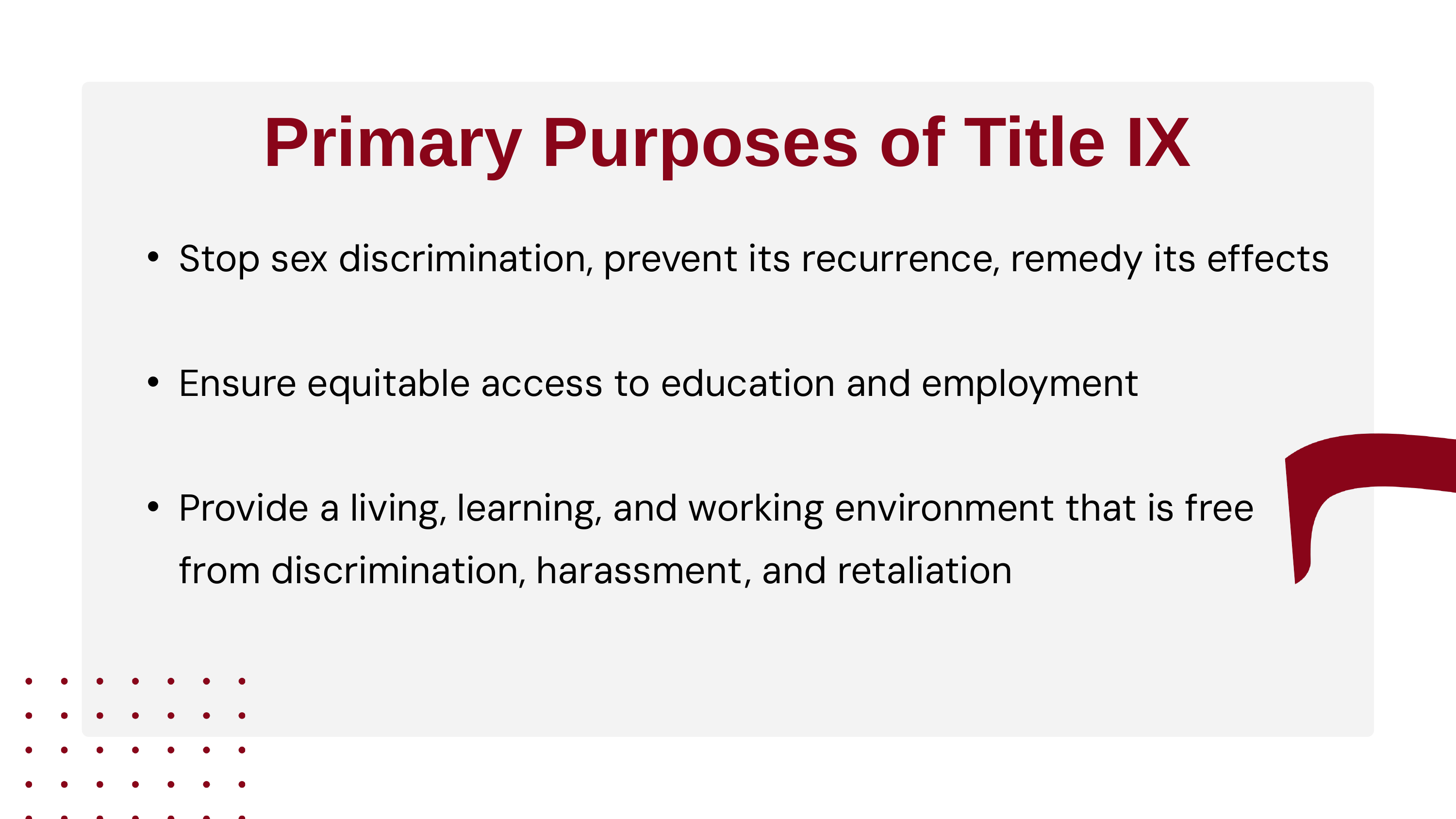

Primary Purposes of Title IX
Stop sex discrimination, prevent its recurrence, remedy its effects

Ensure equitable access to education and employment

Provide a living, learning, and working environment that is free from discrimination, harassment, and retaliation